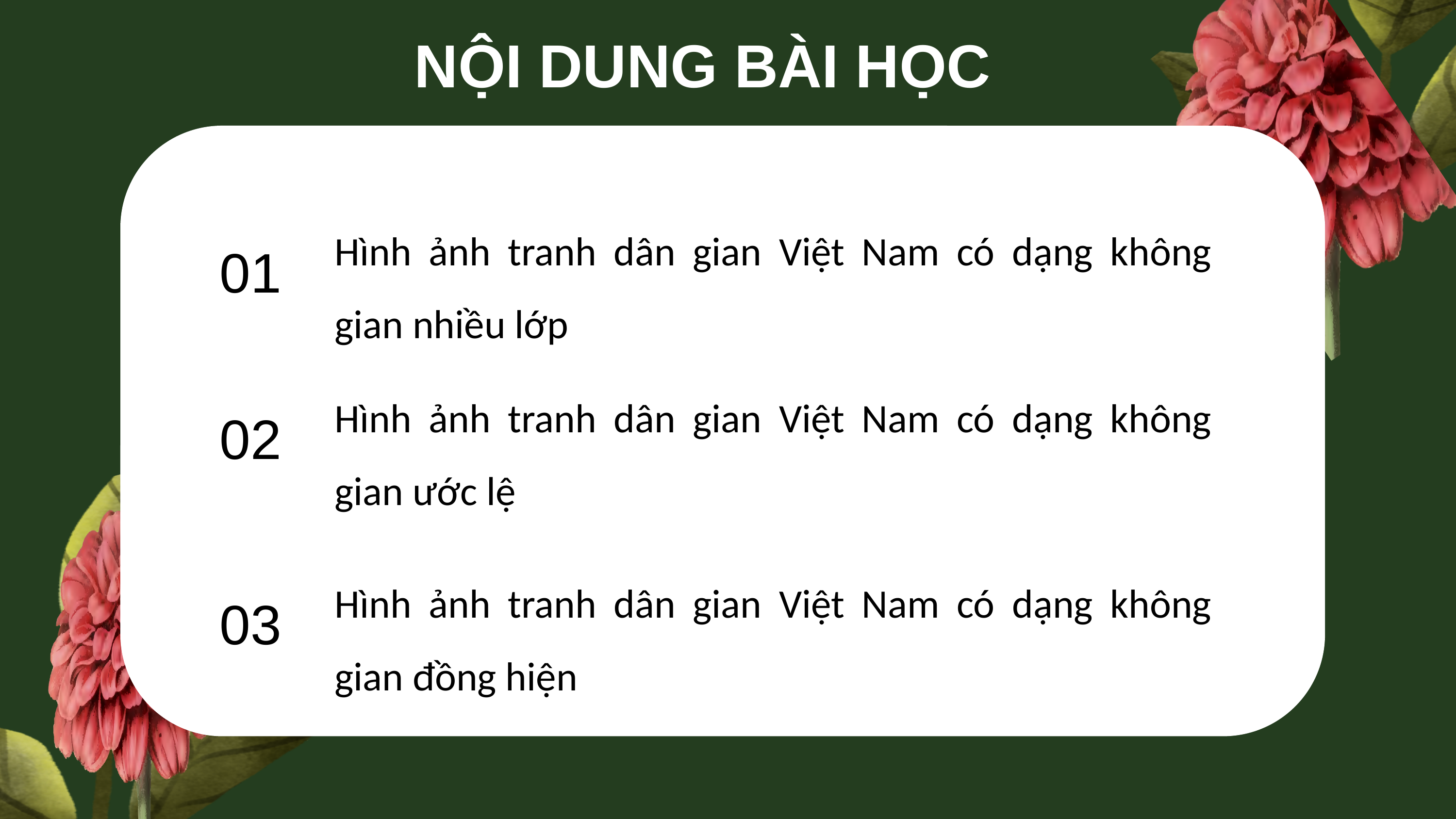

NỘI DUNG BÀI HỌC

Hình ảnh tranh dân gian Việt Nam có dạng không gian nhiều lớp
01
Hình ảnh tranh dân gian Việt Nam có dạng không gian ước lệ
02

Hình ảnh tranh dân gian Việt Nam có dạng không gian đồng hiện
03